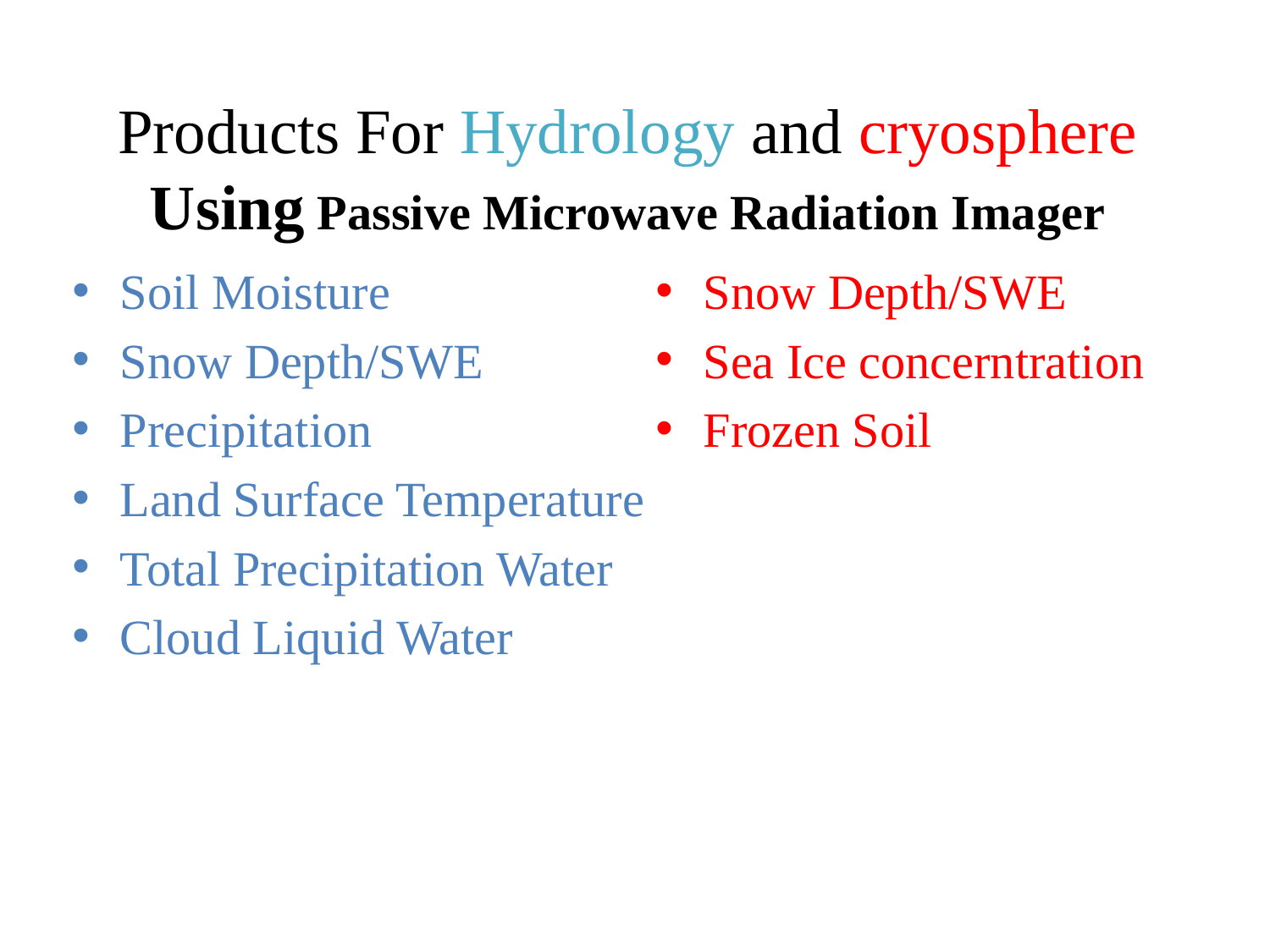

# Products For Hydrology and cryosphere Using Passive Microwave Radiation Imager
Soil Moisture
Snow Depth/SWE
Precipitation
Land Surface Temperature
Total Precipitation Water
Cloud Liquid Water

Snow Depth/SWE
Sea Ice concerntration
Frozen Soil